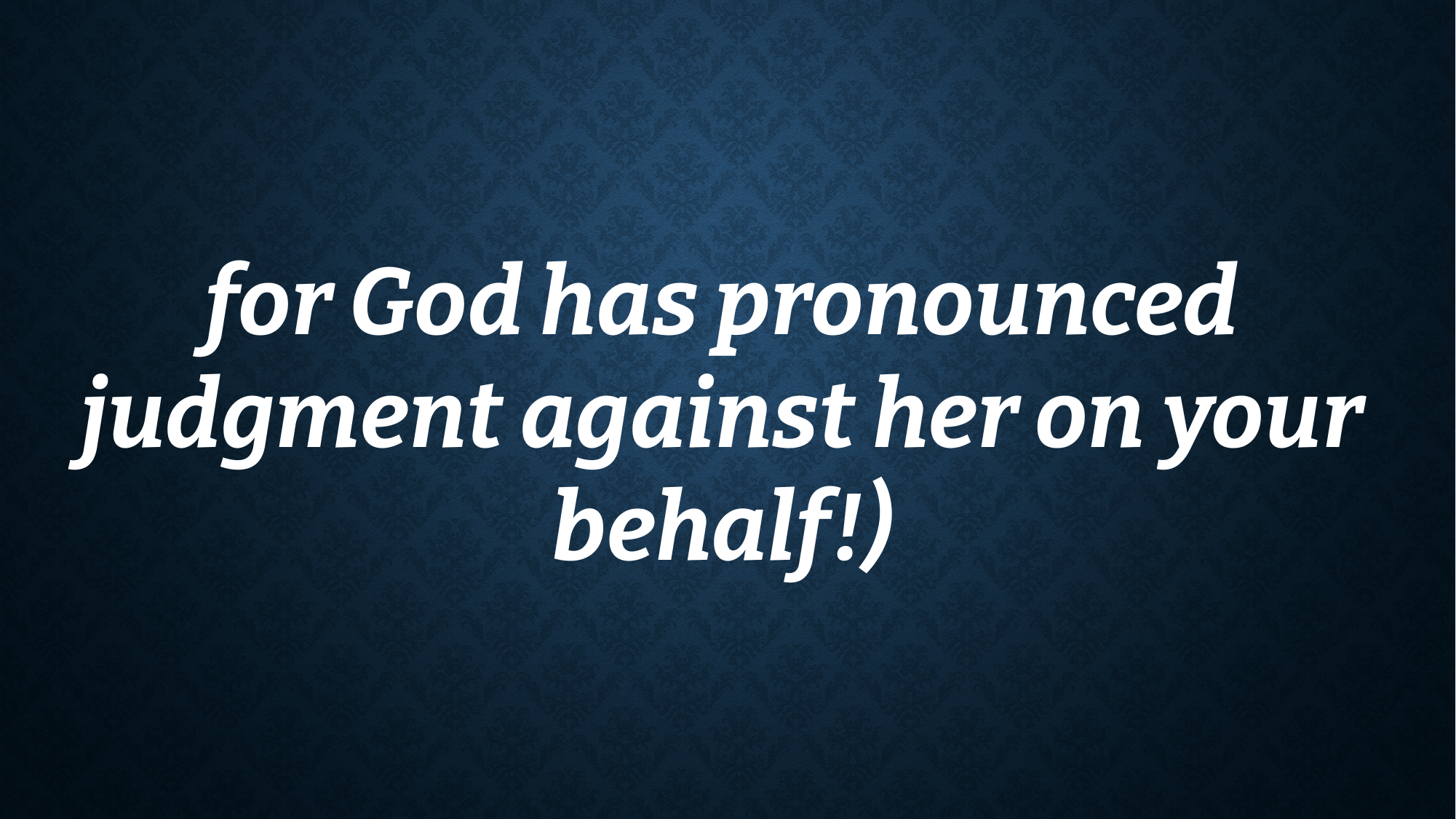

for God has pronounced judgment against her on your behalf!)